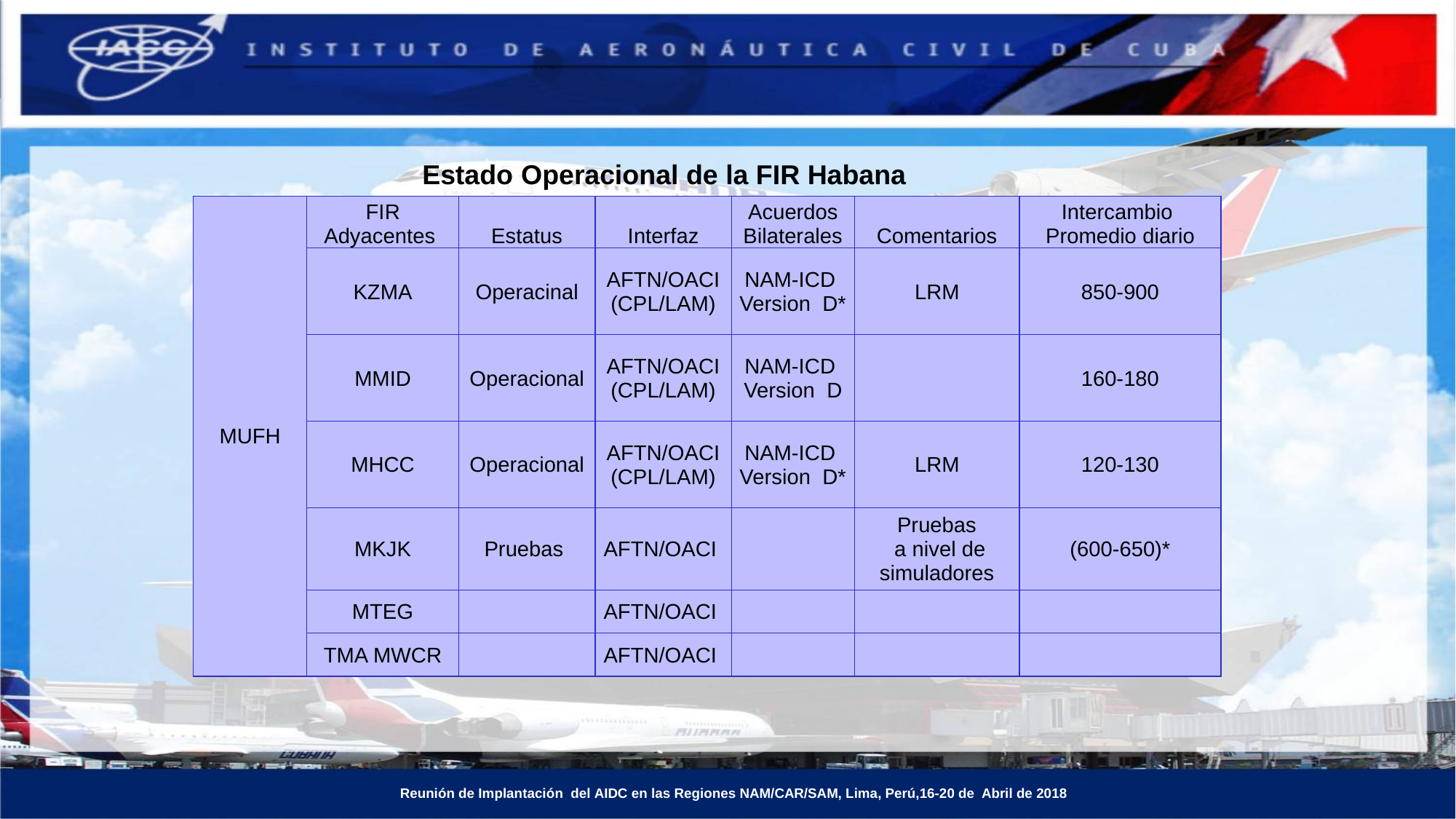

Estado Operacional de la FIR Habana
| MUFH | FIR Adyacentes | Estatus | Interfaz | Acuerdos Bilaterales | Comentarios | Intercambio Promedio diario |
| --- | --- | --- | --- | --- | --- | --- |
|  | KZMA | Operacinal | AFTN/OACI (CPL/LAM) | NAM-ICD Version D\* | LRM | 850-900 |
|  | MMID | Operacional | AFTN/OACI (CPL/LAM) | NAM-ICD Version D |  | 160-180 |
|  | MHCC | Operacional | AFTN/OACI (CPL/LAM) | NAM-ICD Version D\* | LRM | 120-130 |
|  | MKJK | Pruebas | AFTN/OACI |  | Pruebas a nivel de simuladores | (600-650)\* |
|  | MTEG |  | AFTN/OACI |  |  |  |
|  | TMA MWCR |  | AFTN/OACI |  |  |  |
 Reunión de Implantación  del AIDC en las Regiones NAM/CAR/SAM, Lima, Perú,16-20 de  Abril de 2018